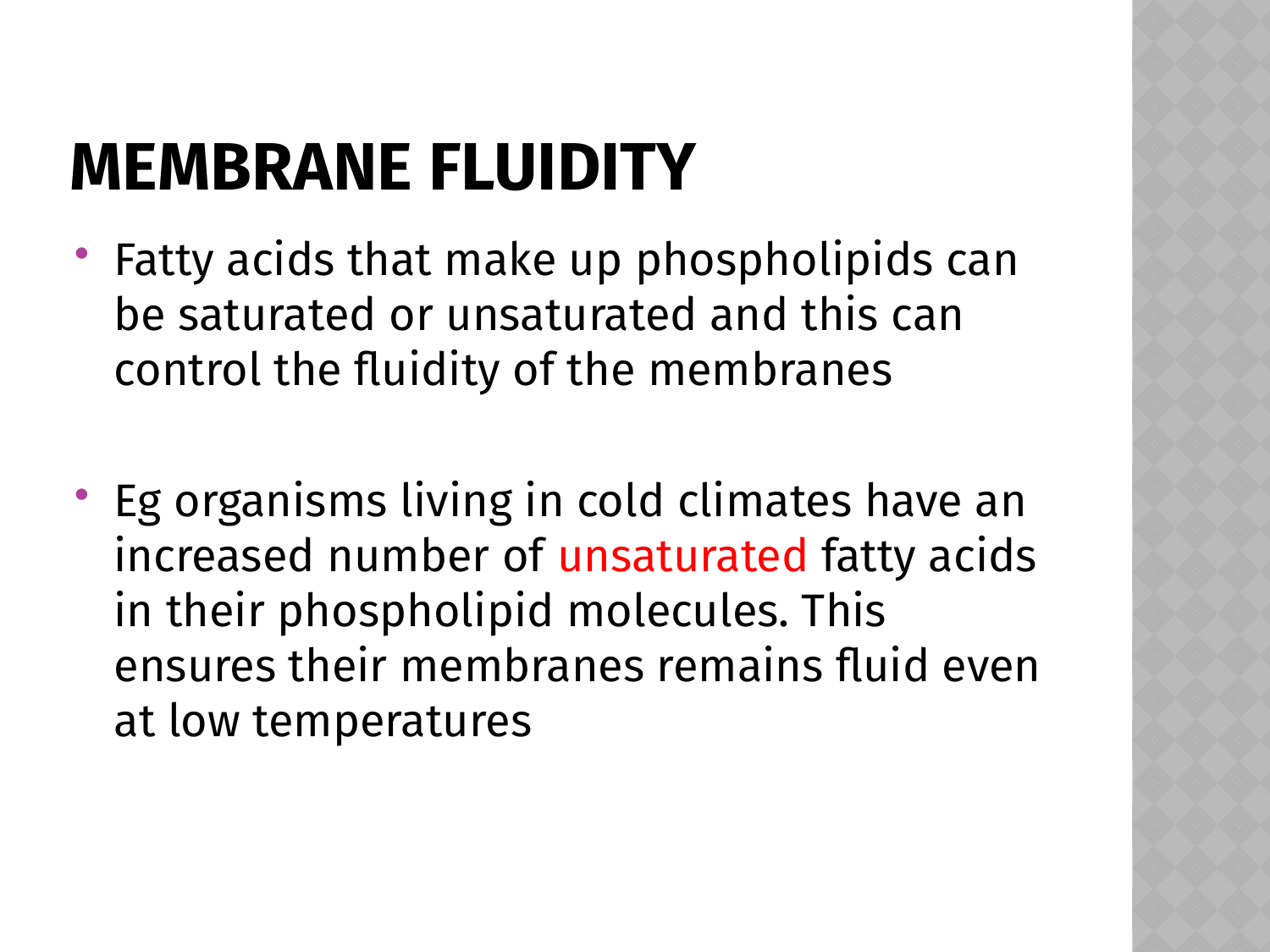

# Membrane fluidity
Fatty acids that make up phospholipids can be saturated or unsaturated and this can control the fluidity of the membranes

Eg organisms living in cold climates have an increased number of unsaturated fatty acids in their phospholipid molecules. This ensures their membranes remains fluid even at low temperatures